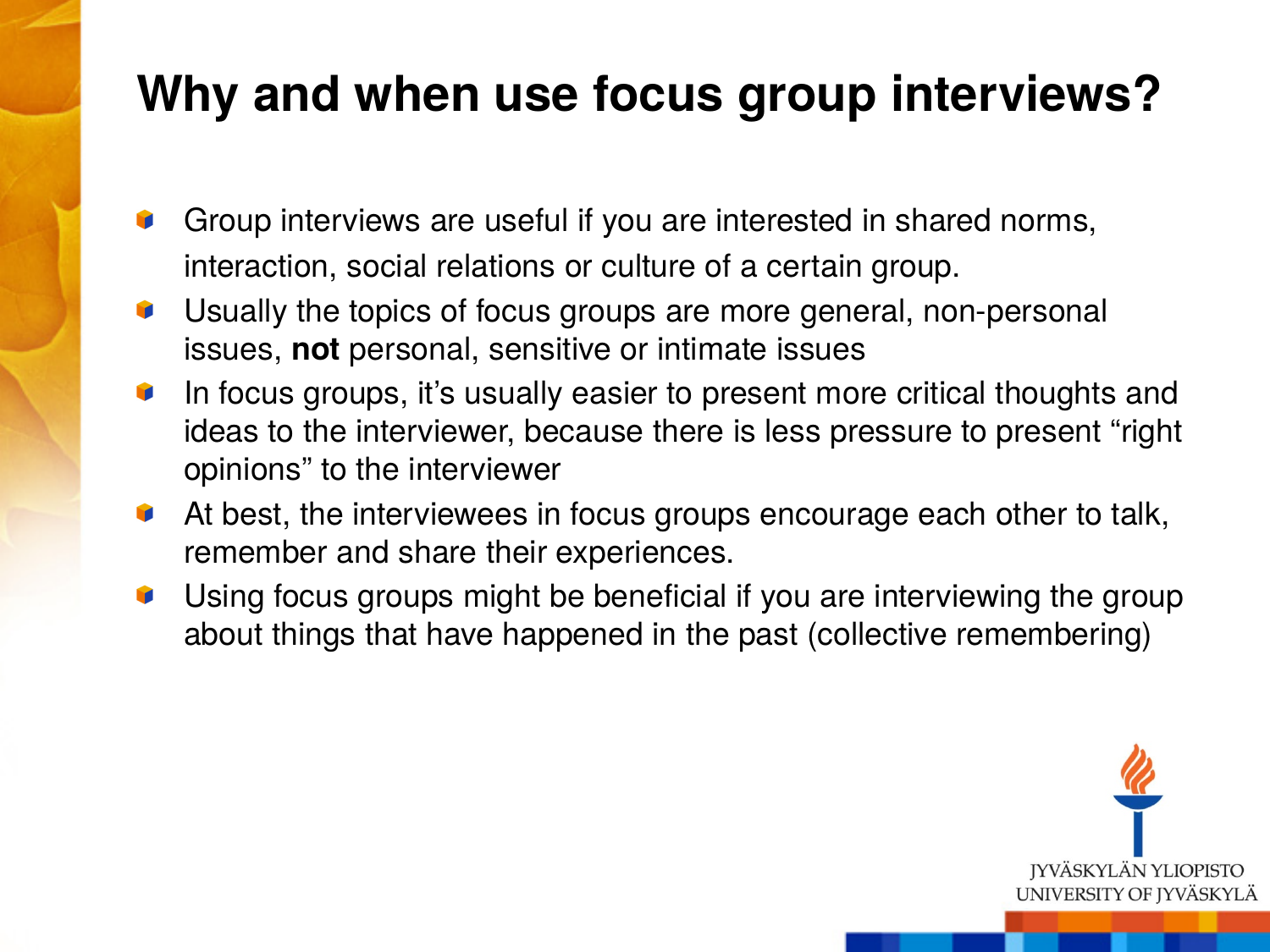

# Why and when use focus group interviews?
Group interviews are useful if you are interested in shared norms, interaction, social relations or culture of a certain group.
Usually the topics of focus groups are more general, non-personal issues, not personal, sensitive or intimate issues
In focus groups, it’s usually easier to present more critical thoughts and ideas to the interviewer, because there is less pressure to present “right opinions” to the interviewer
At best, the interviewees in focus groups encourage each other to talk, remember and share their experiences.
Using focus groups might be beneficial if you are interviewing the group about things that have happened in the past (collective remembering)